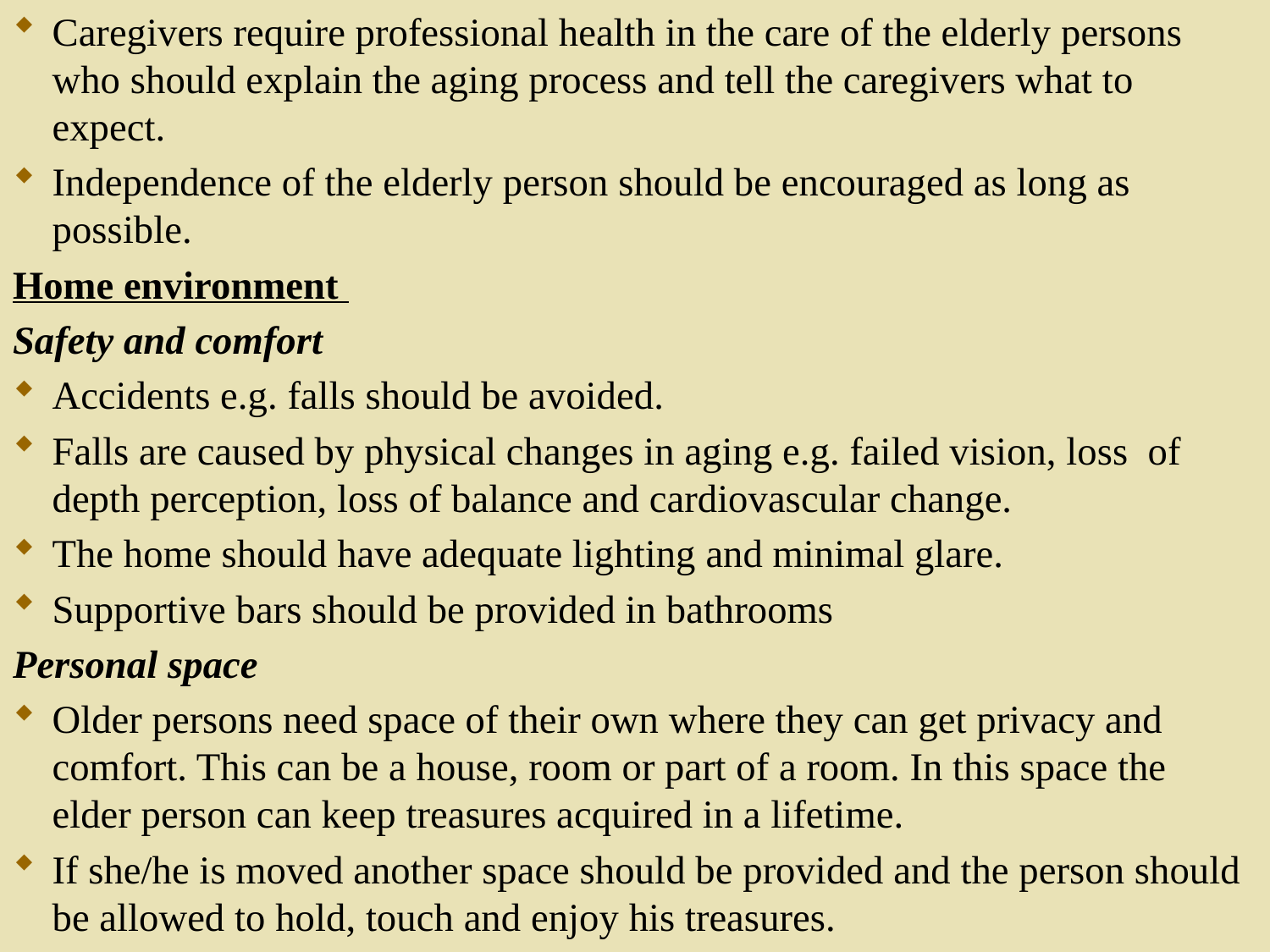

Caregivers require professional health in the care of the elderly persons who should explain the aging process and tell the caregivers what to expect.
Independence of the elderly person should be encouraged as long as possible.
Home environment
Safety and comfort
Accidents e.g. falls should be avoided.
Falls are caused by physical changes in aging e.g. failed vision, loss  of depth perception, loss of balance and cardiovascular change.
The home should have adequate lighting and minimal glare.
Supportive bars should be provided in bathrooms
Personal space
Older persons need space of their own where they can get privacy and comfort. This can be a house, room or part of a room. In this space the elder person can keep treasures acquired in a lifetime.
If she/he is moved another space should be provided and the person should be allowed to hold, touch and enjoy his treasures.

46